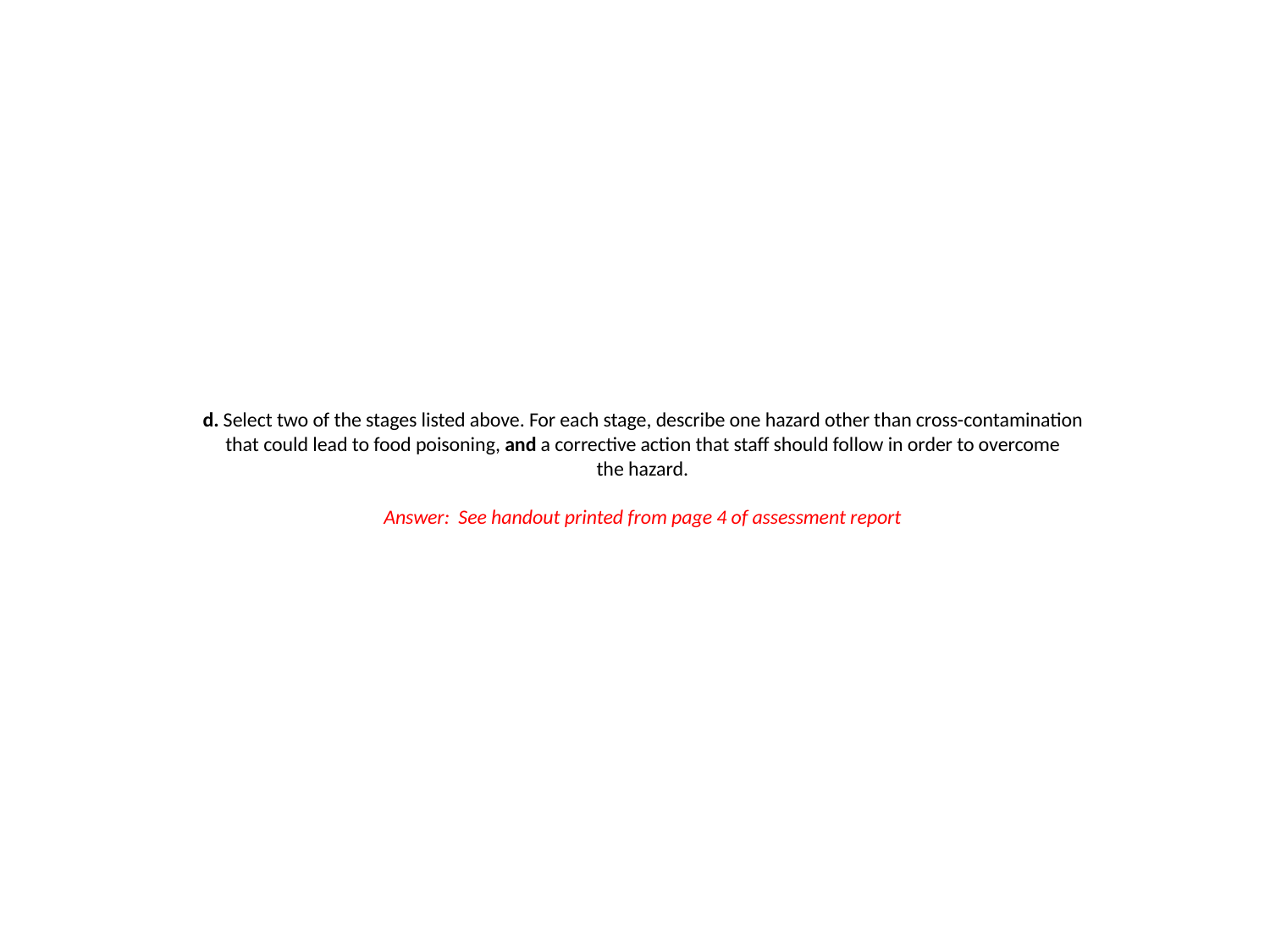

# d. Select two of the stages listed above. For each stage, describe one hazard other than cross-contamination that could lead to food poisoning, and a corrective action that staff should follow in order to overcome the hazard. Answer:  See handout printed from page 4 of assessment report